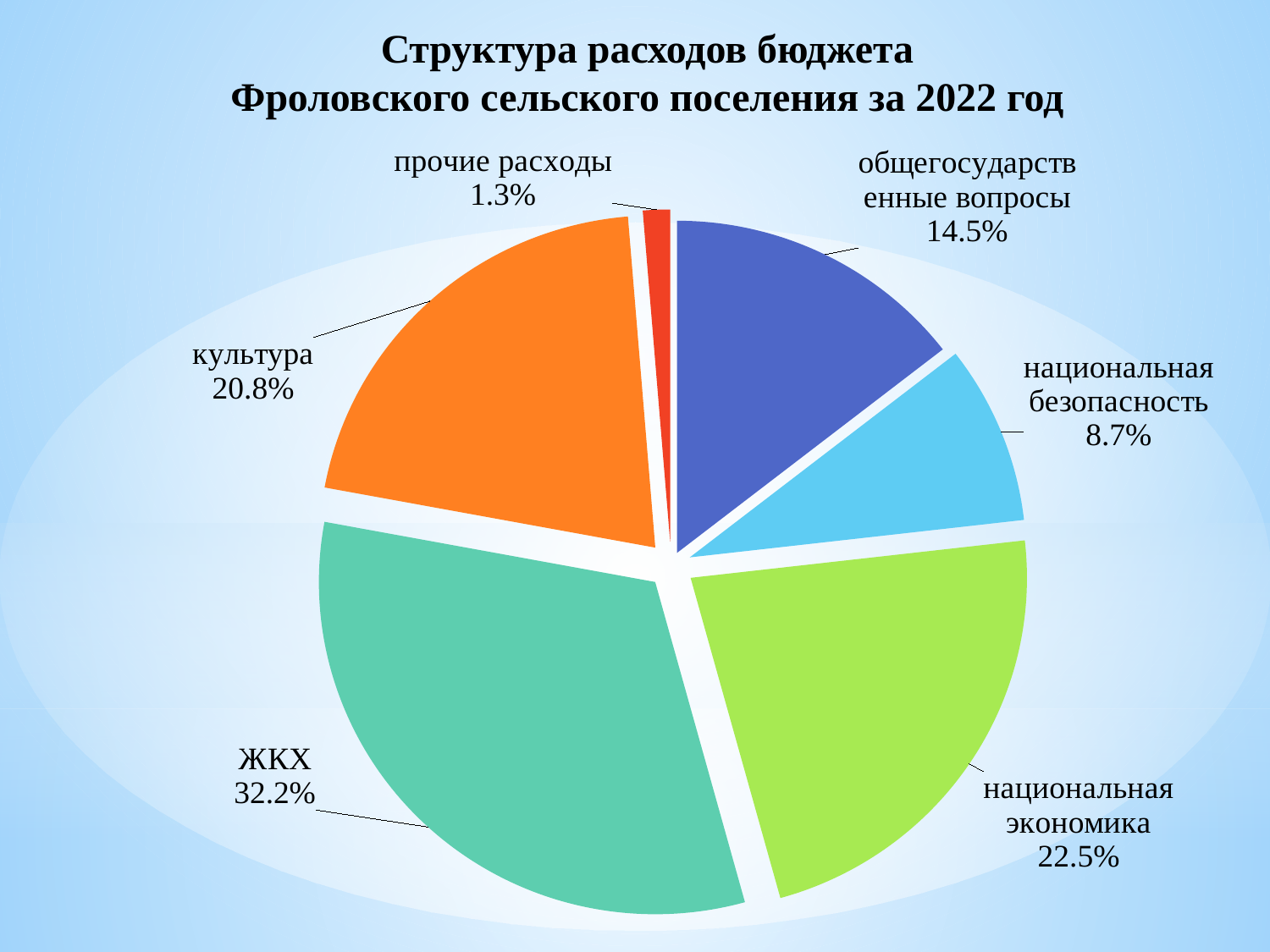

Структура расходов бюджета
Фроловского сельского поселения за 2022 год

### Chart

| Category | Продажи |
|---|---|
| общегосударственные вопросы | 0.145 |
| национальная безопасность | 0.087 |
| национальная экономика | 0.225 |
| ЖКХ | 0.322 |
| культура | 0.208 |
| прочие расходы | 0.013 |